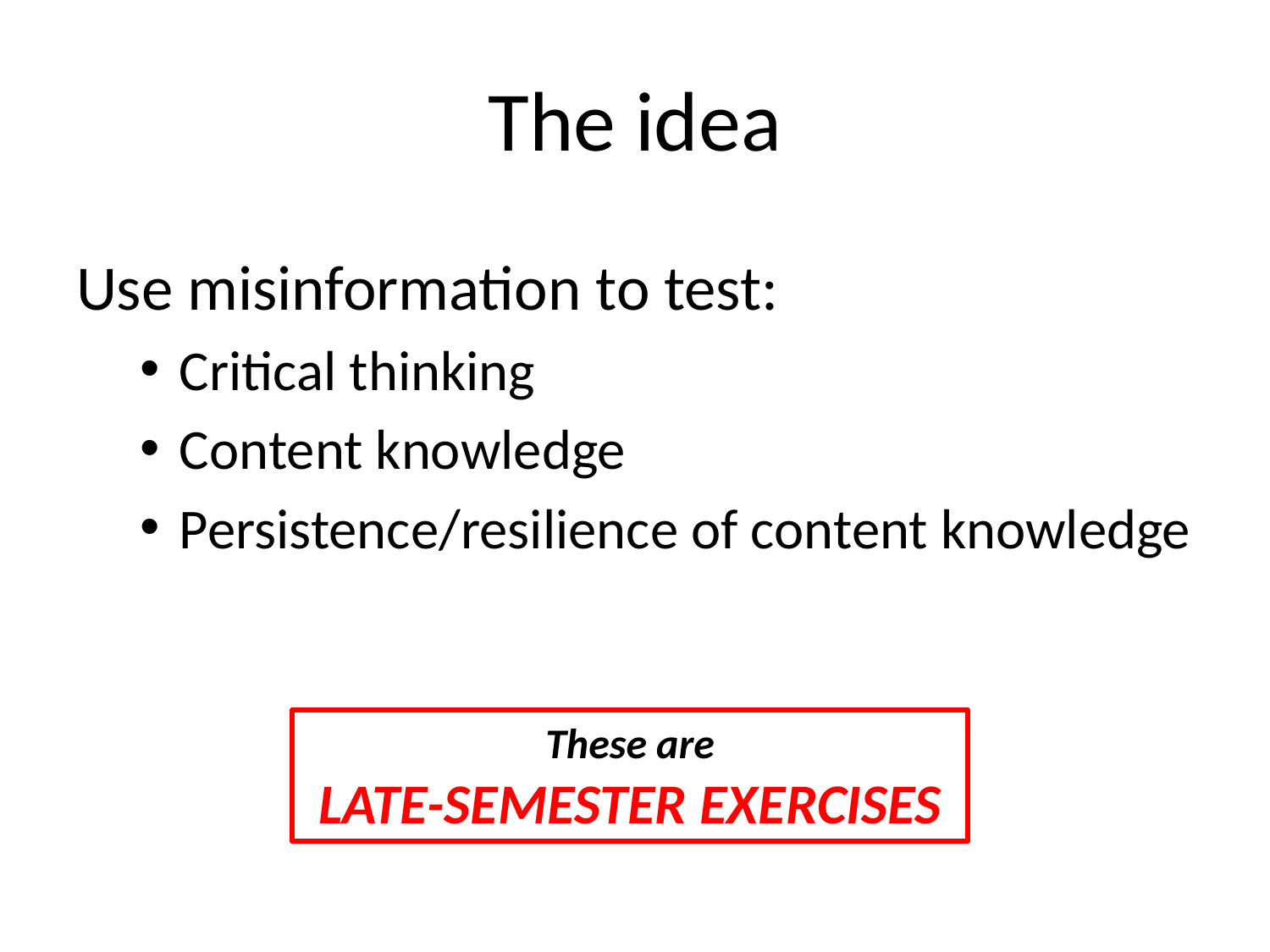

# The idea
Use misinformation to test:
Critical thinking
Content knowledge
Persistence/resilience of content knowledge
These are
LATE-SEMESTER EXERCISES